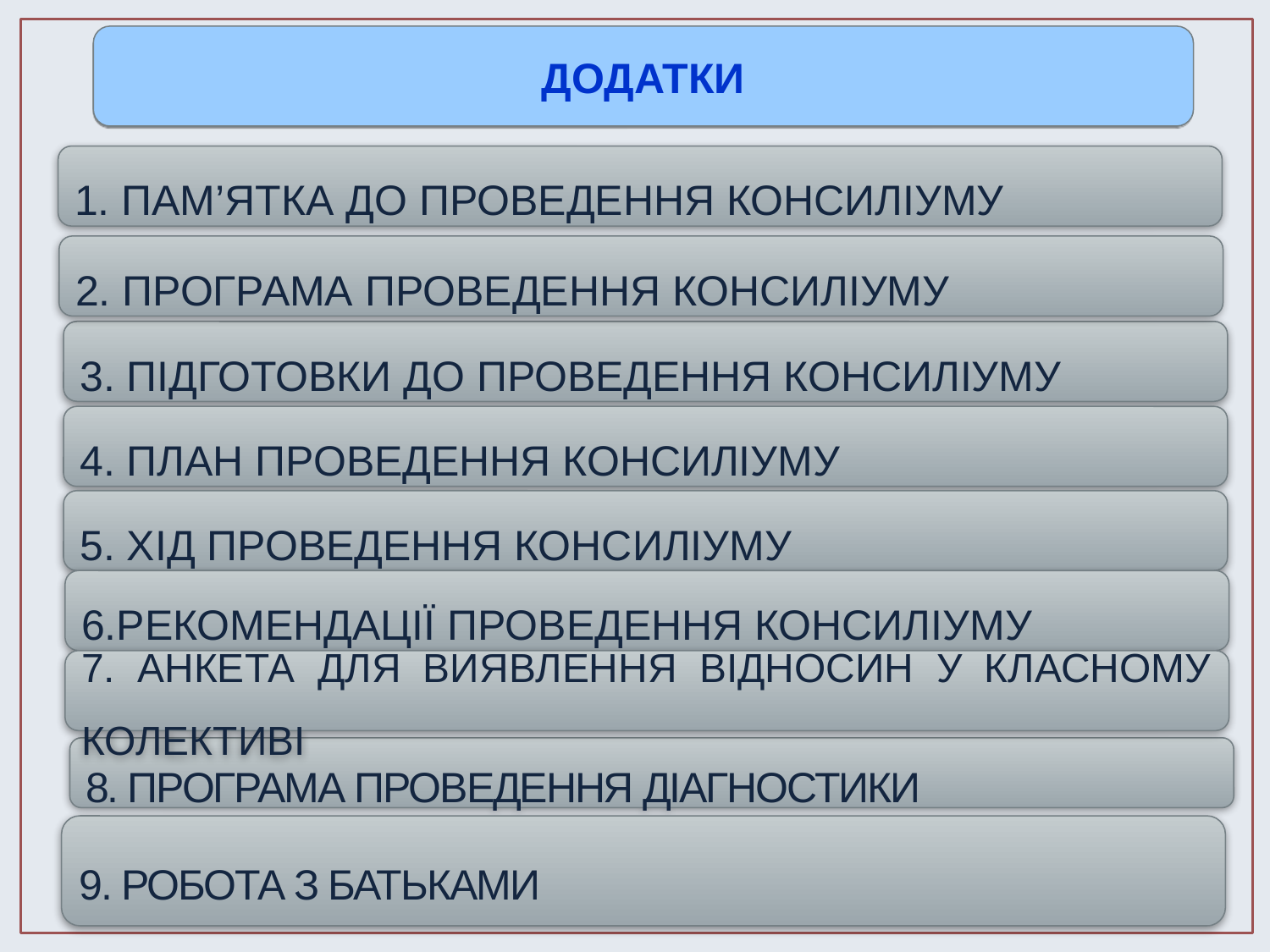

ДОДАТКИ
1. ПАМ’ЯТКА ДО ПРОВЕДЕННЯ КОНСИЛІУМУ
2. ПРОГРАМА ПРОВЕДЕННЯ КОНСИЛІУМУ
3. ПІДГОТОВКИ ДО ПРОВЕДЕННЯ КОНСИЛІУМУ
4. ПЛАН ПРОВЕДЕННЯ КОНСИЛІУМУ
5. ХІД ПРОВЕДЕННЯ КОНСИЛІУМУ
6.РЕКОМЕНДАЦІЇ ПРОВЕДЕННЯ КОНСИЛІУМУ
7. АНКЕТА ДЛЯ ВИЯВЛЕННЯ ВІДНОСИН У КЛАСНОМУ КОЛЕКТИВІ
8. ПРОГРАМА ПРОВЕДЕННЯ ДІАГНОСТИКИ
9. РОБОТА З БАТЬКАМИ